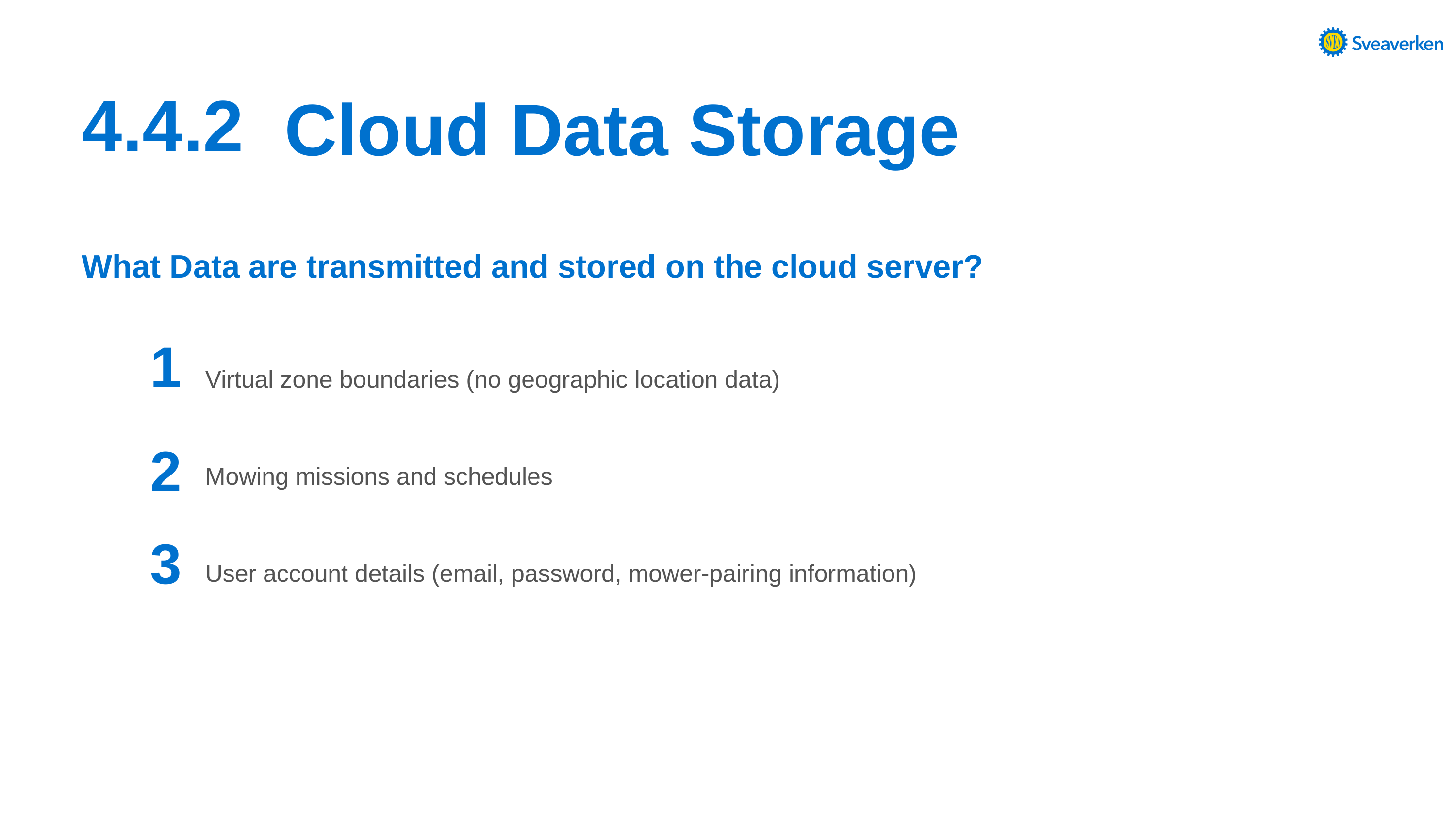

Cloud Data Storage
4.4.2
What Data are transmitted and stored on the cloud server?
1
Virtual zone boundaries (no geographic location data)

Mowing missions and schedules

User account details (email, password, mower-pairing information)
2
3